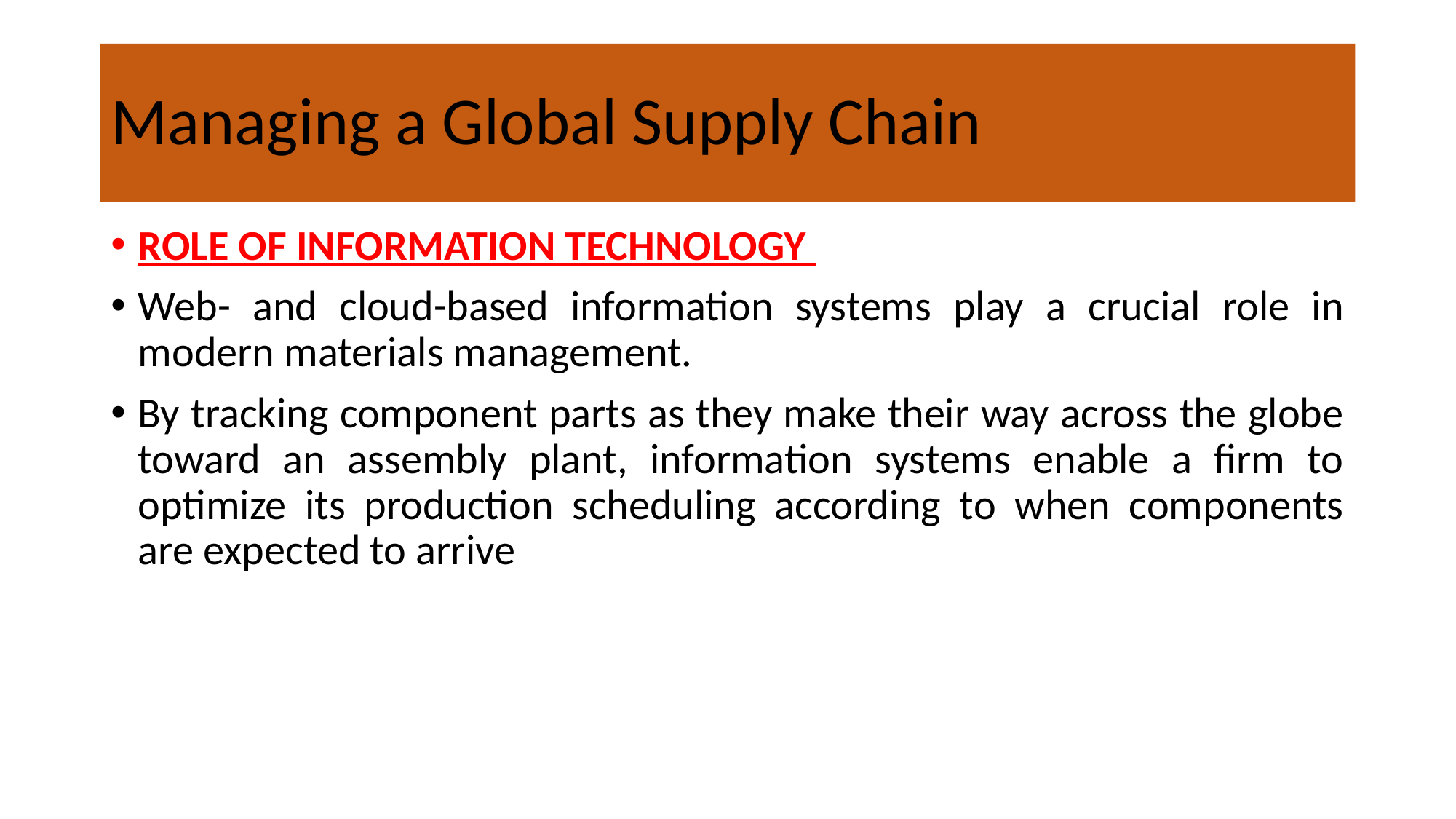

# Managing a Global Supply Chain
ROLE OF INFORMATION TECHNOLOGY
Web- and cloud-based information systems play a crucial role in modern materials management.
By tracking component parts as they make their way across the globe toward an assembly plant, information systems enable a firm to optimize its production scheduling according to when components are expected to arrive